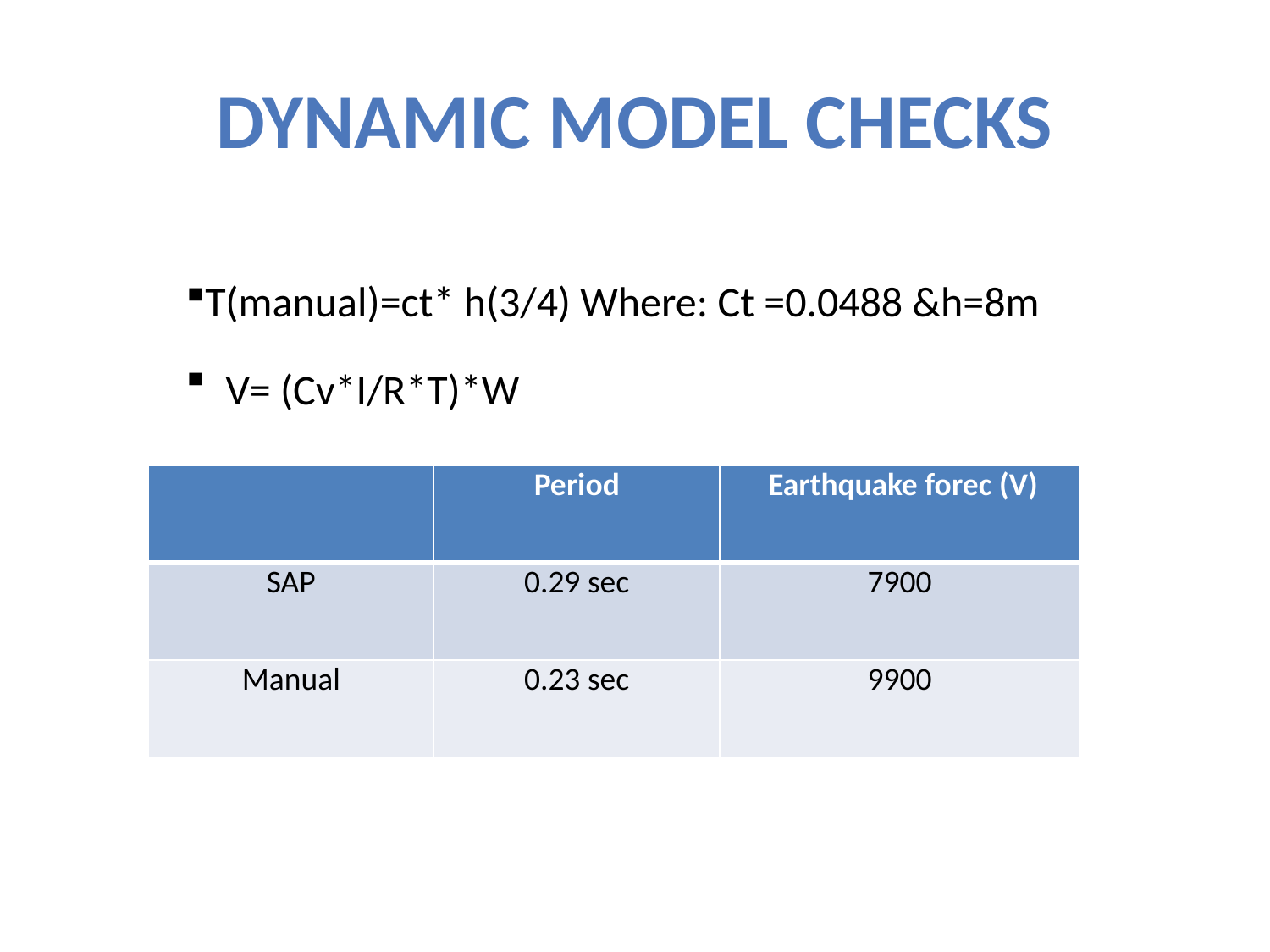

# Dynamic model checks
T(manual)=ct* h(3/4) Where: Ct =0.0488 &h=8m
  V= (Cv*I/R*T)*W
|  | Period | Earthquake forec (V) |
| --- | --- | --- |
| SAP | 0.29 sec | 7900 |
| Manual | 0.23 sec | 9900 |